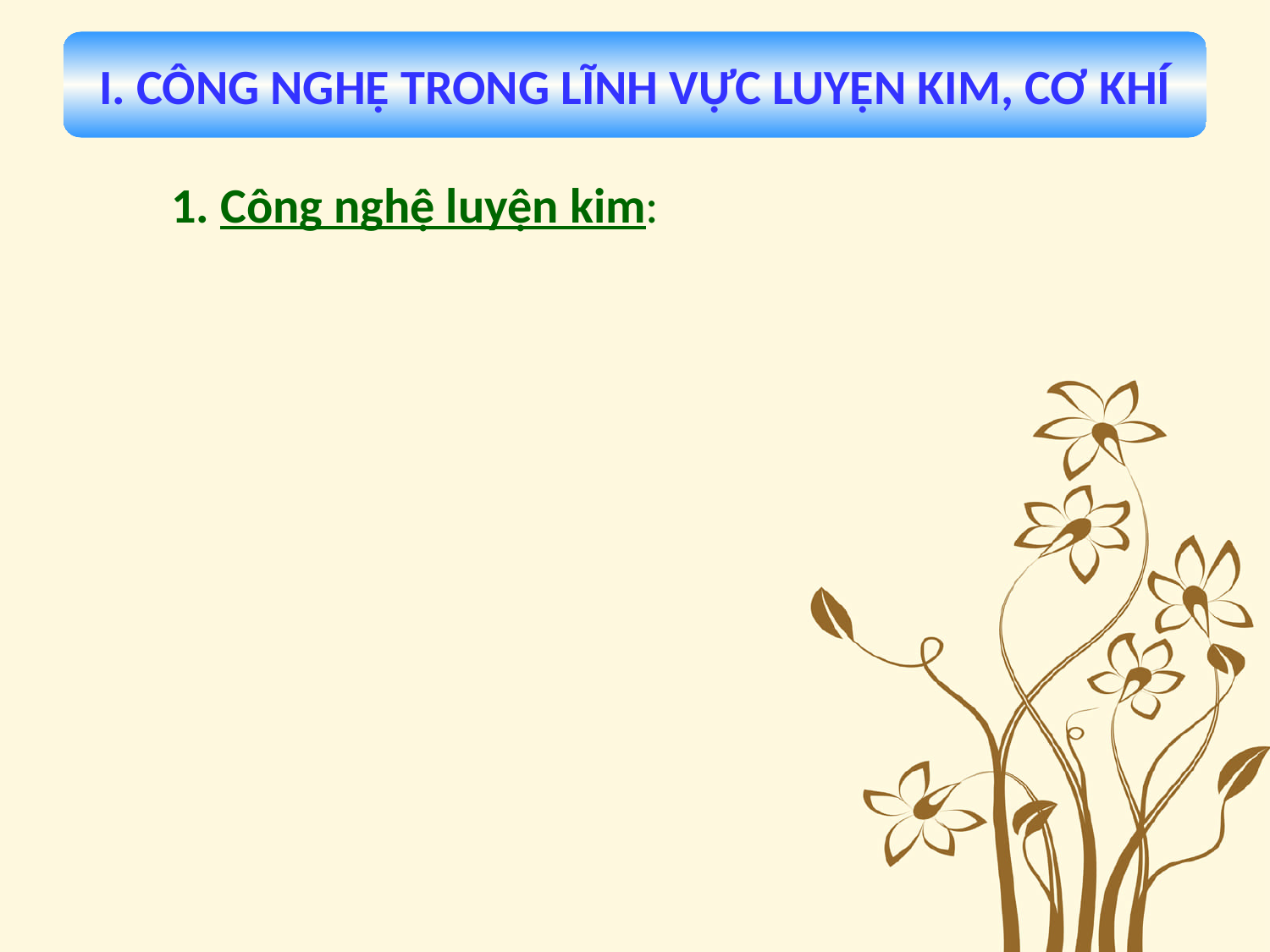

I. CÔNG NGHỆ TRONG LĨNH VỰC LUYỆN KIM, CƠ KHÍ
1. Công nghệ luyện kim: